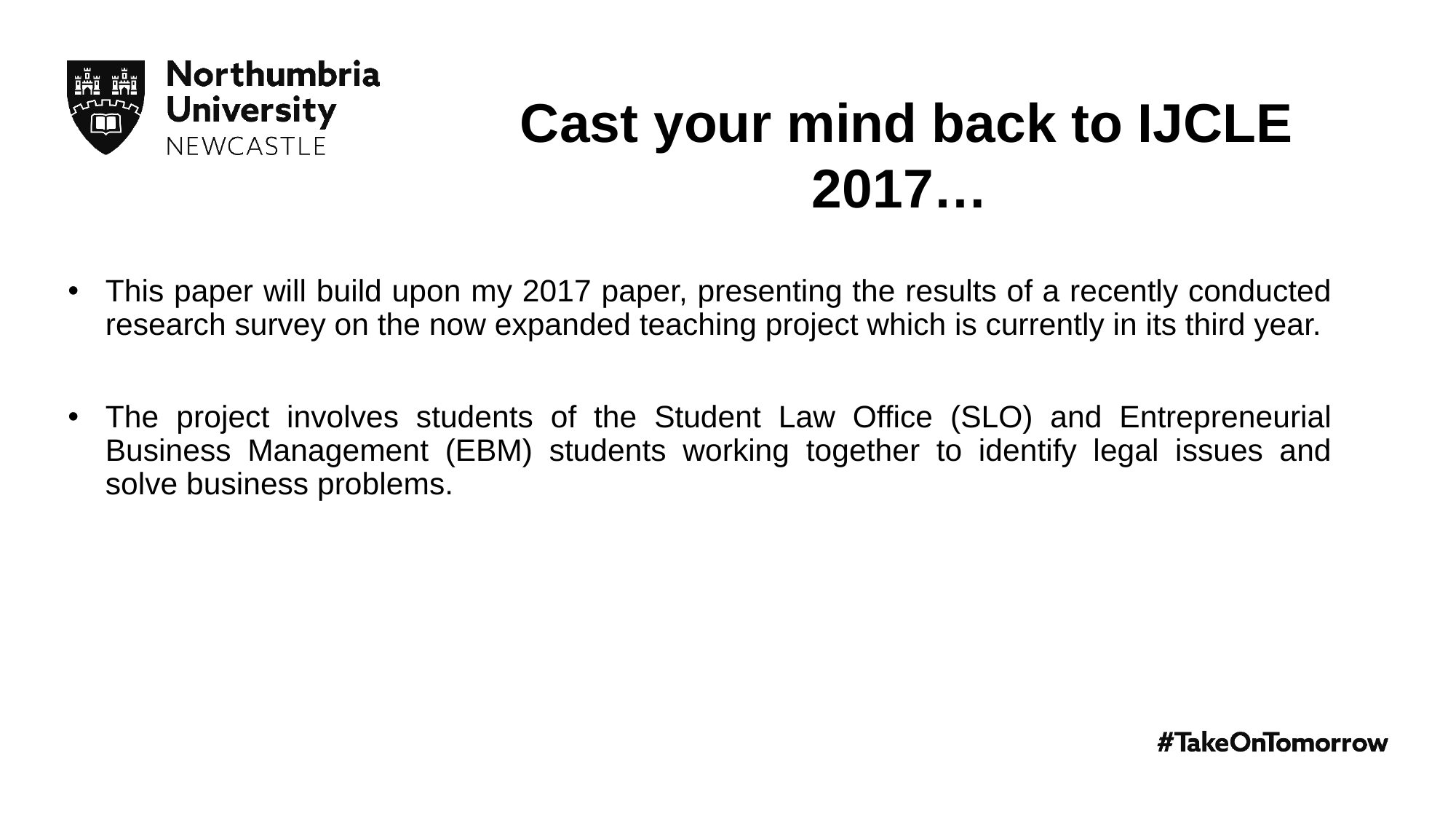

Cast your mind back to IJCLE 2017…

This paper will build upon my 2017 paper, presenting the results of a recently conducted research survey on the now expanded teaching project which is currently in its third year.

The project involves students of the Student Law Office (SLO) and Entrepreneurial Business Management (EBM) students working together to identify legal issues and solve business problems.